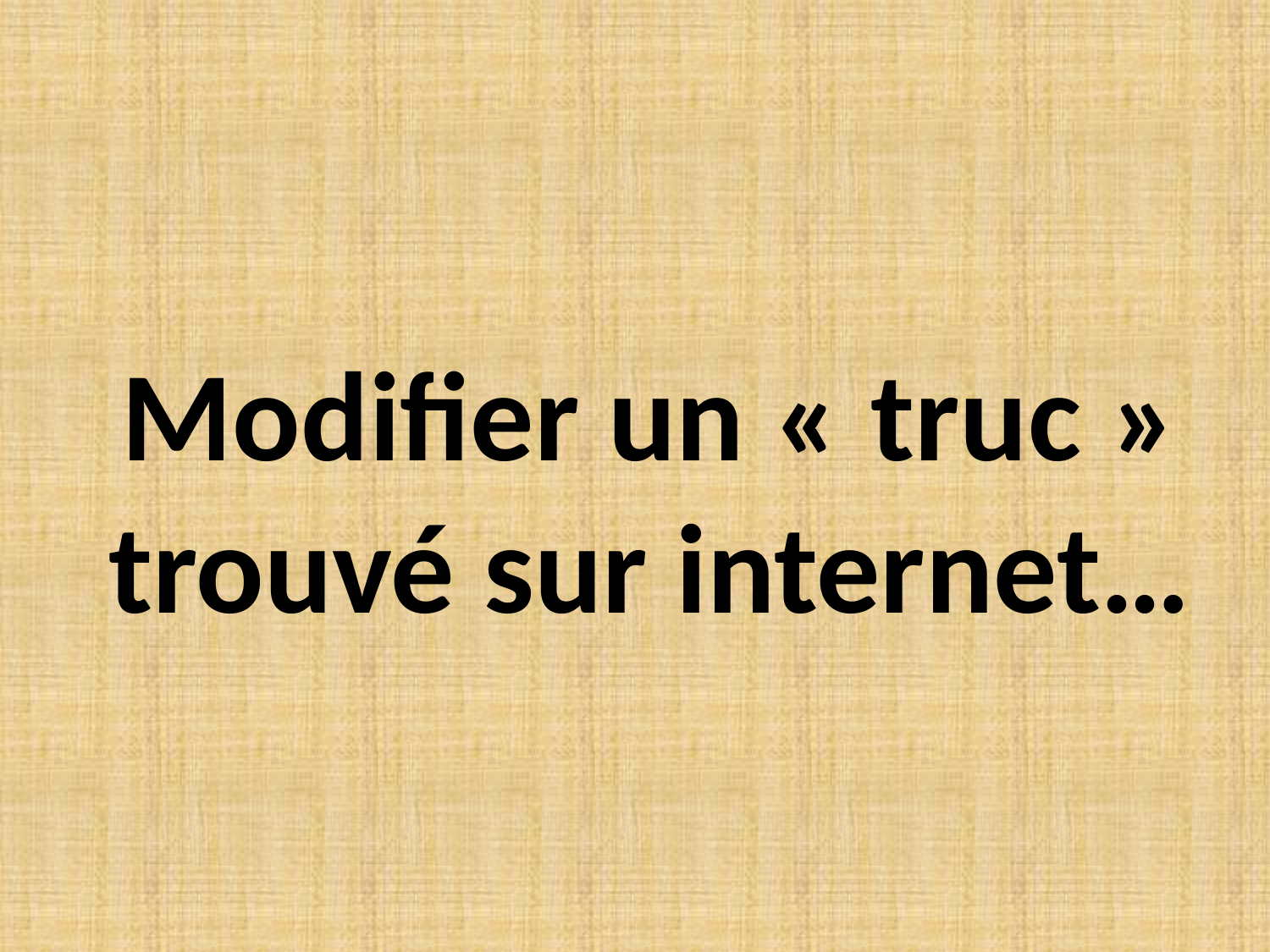

# Modifier un « truc » trouvé sur internet…